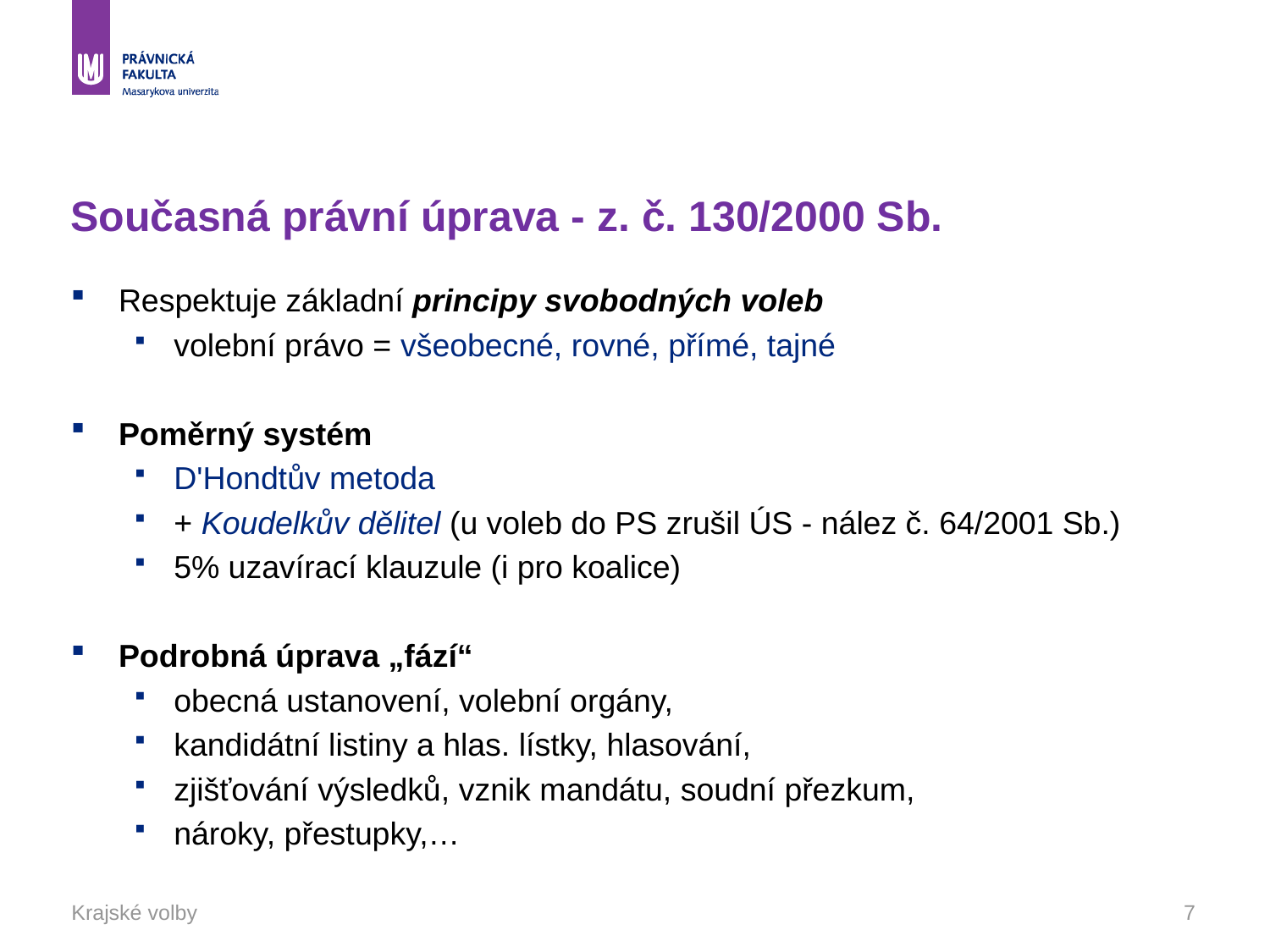

# Současná právní úprava - z. č. 130/2000 Sb.
Respektuje základní principy svobodných voleb
volební právo = všeobecné, rovné, přímé, tajné

Poměrný systém
D'Hondtův metoda
+ Koudelkův dělitel (u voleb do PS zrušil ÚS - nález č. 64/2001 Sb.)
5% uzavírací klauzule (i pro koalice)

Podrobná úprava „fází“
obecná ustanovení, volební orgány,
kandidátní listiny a hlas. lístky, hlasování,
zjišťování výsledků, vznik mandátu, soudní přezkum,
nároky, přestupky,…
Krajské volby
7